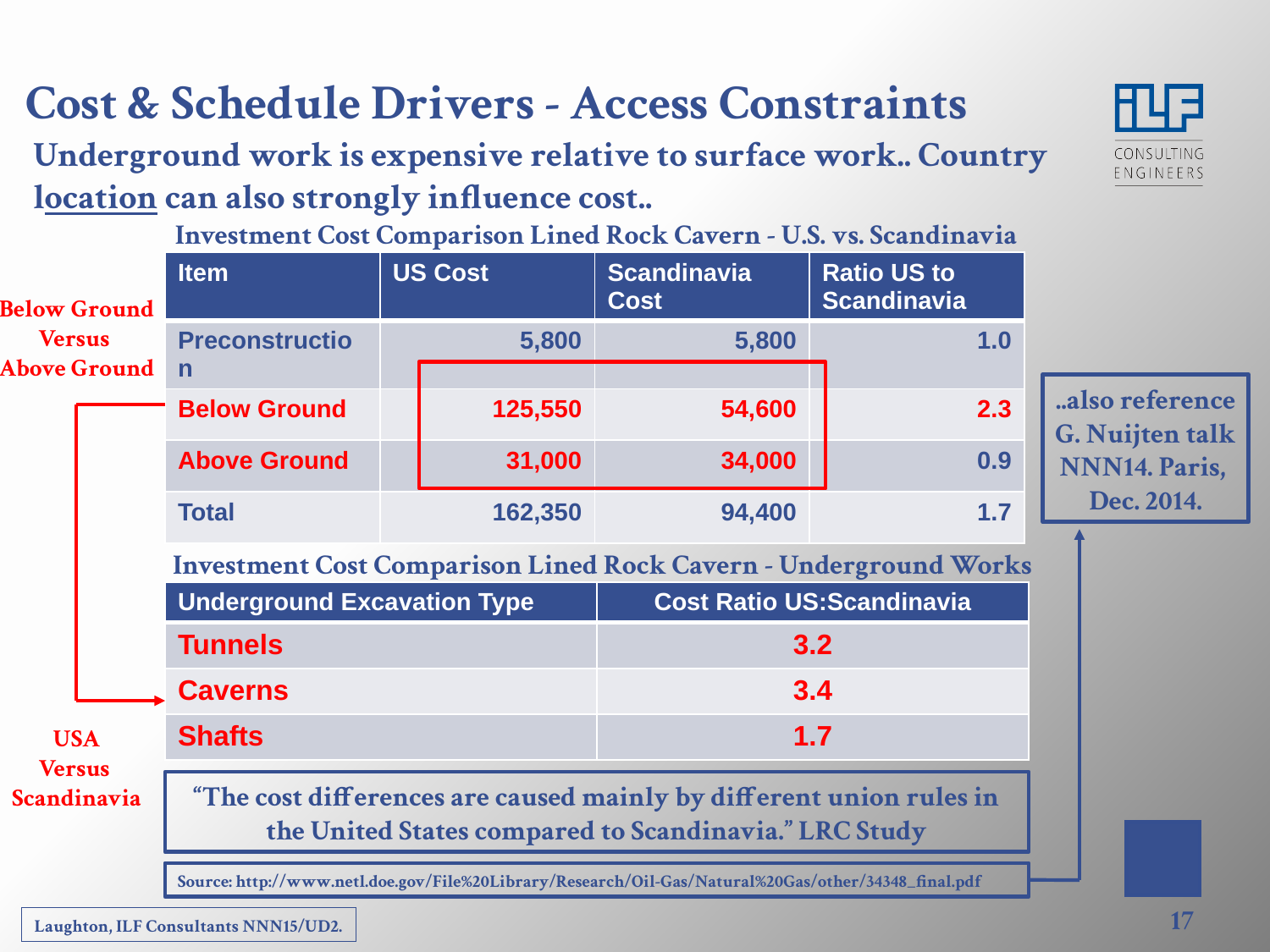

Cost & Schedule Drivers - Access Constraints
Underground work is expensive relative to surface work.. Country location can also strongly influence cost..
Investment Cost Comparison Lined Rock Cavern - U.S. vs. Scandinavia
| Item | US Cost | Scandinavia Cost | Ratio US to Scandinavia |
| --- | --- | --- | --- |
| Preconstruction | 5,800 | 5,800 | 1.0 |
| Below Ground | 125,550 | 54,600 | 2.3 |
| Above Ground | 31,000 | 34,000 | 0.9 |
| Total | 162,350 | 94,400 | 1.7 |
Below Ground
Versus
Above Ground

..also reference
G. Nuijten talk
NNN14. Paris,
Dec. 2014.
Investment Cost Comparison Lined Rock Cavern - Underground Works
| Underground Excavation Type | Cost Ratio US:Scandinavia |
| --- | --- |
| Tunnels | 3.2 |
| Caverns | 3.4 |
| Shafts | 1.7 |
USA
Versus
Scandinavia
“The cost differences are caused mainly by different union rules in the United States compared to Scandinavia.” LRC Study

Source: http://www.netl.doe.gov/File%20Library/Research/Oil-Gas/Natural%20Gas/other/34348_final.pdf
17
Laughton, ILF Consultants NNN15/UD2.